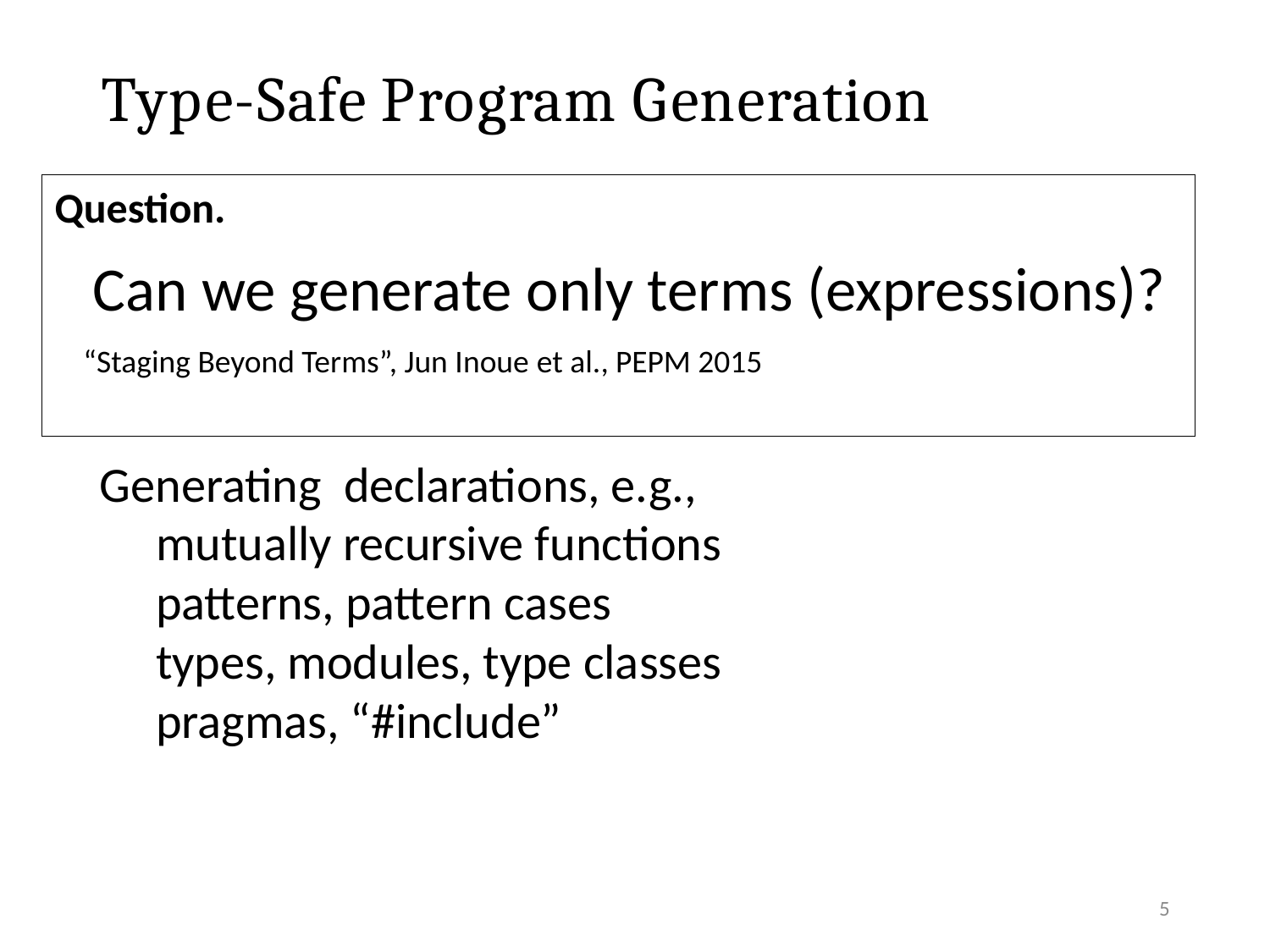

# Type-Safe Program Generation
Question.
    Can we generate only terms (expressions)?
    “Staging Beyond Terms”, Jun Inoue et al., PEPM 2015
Generating  declarations, e.g.,
     mutually recursive functions
     patterns, pattern cases
     types, modules, type classes
     pragmas, “#include”
5